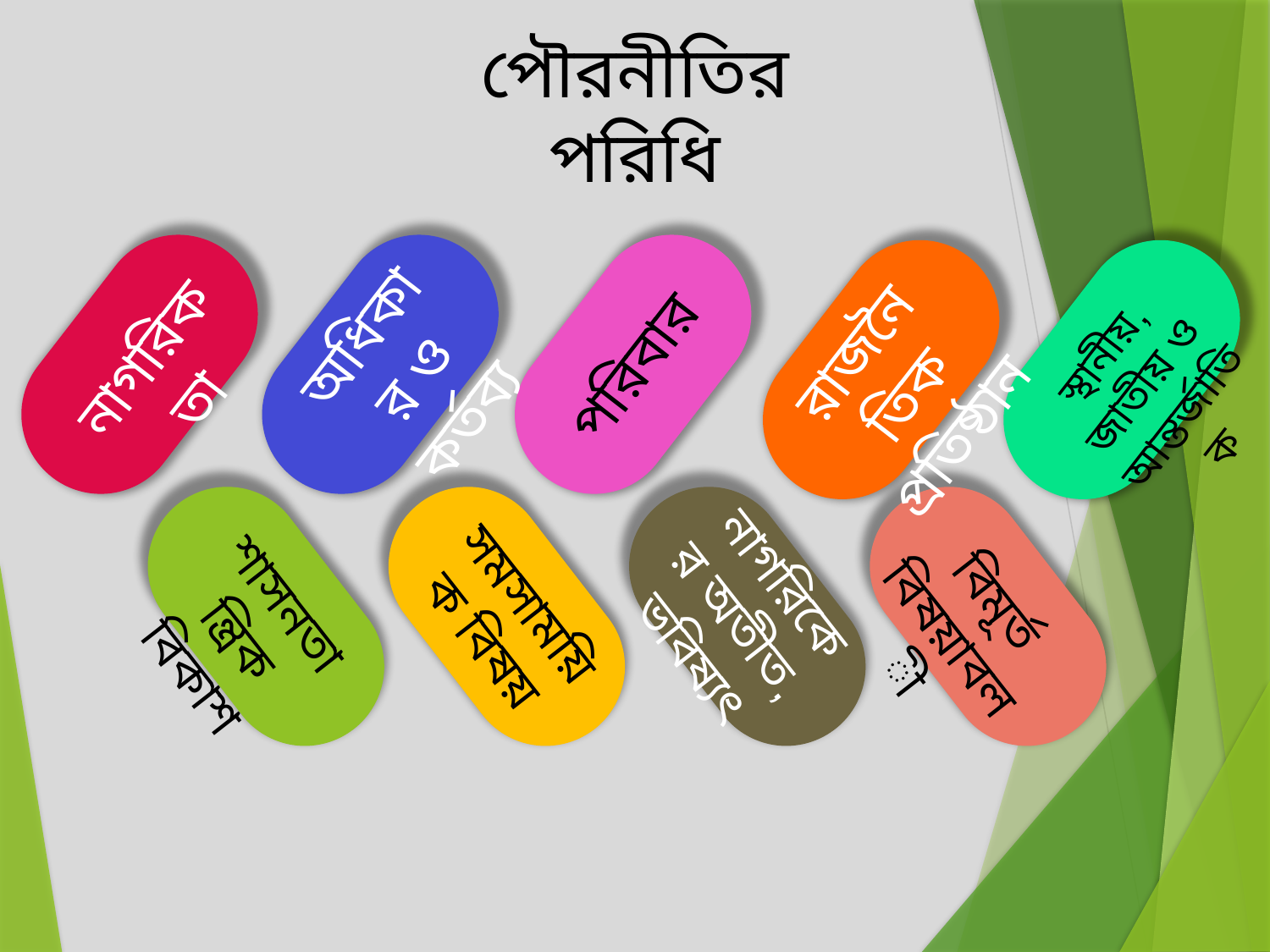

পৌরনীতির পরিধি
অধিকার ও কর্তব্য

রাজনৈতিক প্রতিষ্ঠান
স্থানীয়, জাতীয় ও আন্তর্জাতিক
নাগরিকতা
পরিবার
নাগরিকের অতীত, ভবিষ্যৎ

বিমূর্ত বিষয়াবলী
সমসাময়িক বিষয়
শাসনতান্ত্রিক বিকাশ